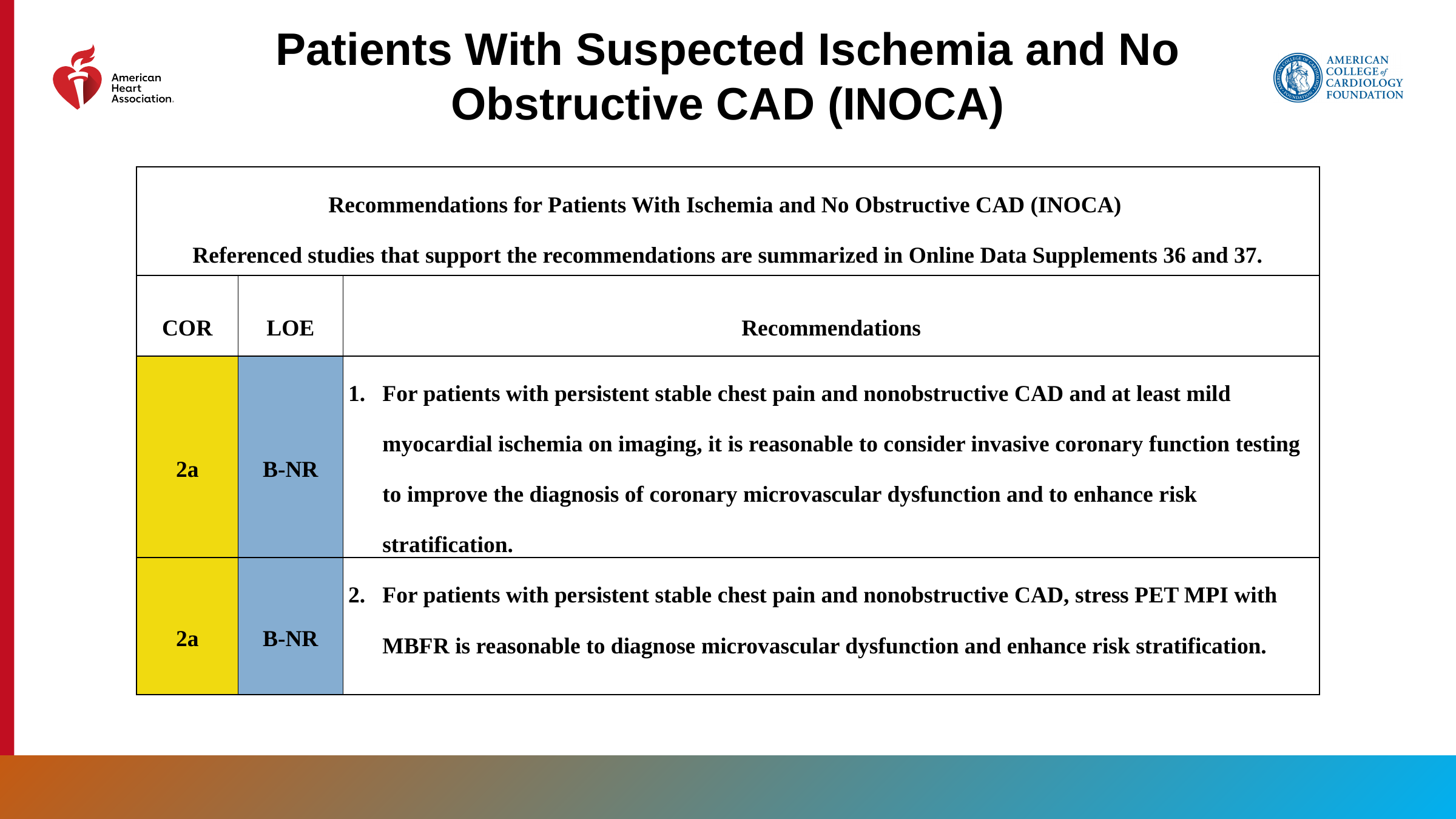

Patients With Suspected Ischemia and No Obstructive CAD (INOCA)
| Recommendations for Patients With Ischemia and No Obstructive CAD (INOCA) Referenced studies that support the recommendations are summarized in Online Data Supplements 36 and 37. |  |  |
| --- | --- | --- |
| COR | LOE | Recommendations |
| 2a | B-NR | For patients with persistent stable chest pain and nonobstructive CAD and at least mild myocardial ischemia on imaging, it is reasonable to consider invasive coronary function testing to improve the diagnosis of coronary microvascular dysfunction and to enhance risk stratification. |
| 2a | B-NR | For patients with persistent stable chest pain and nonobstructive CAD, stress PET MPI with MBFR is reasonable to diagnose microvascular dysfunction and enhance risk stratification. |
111